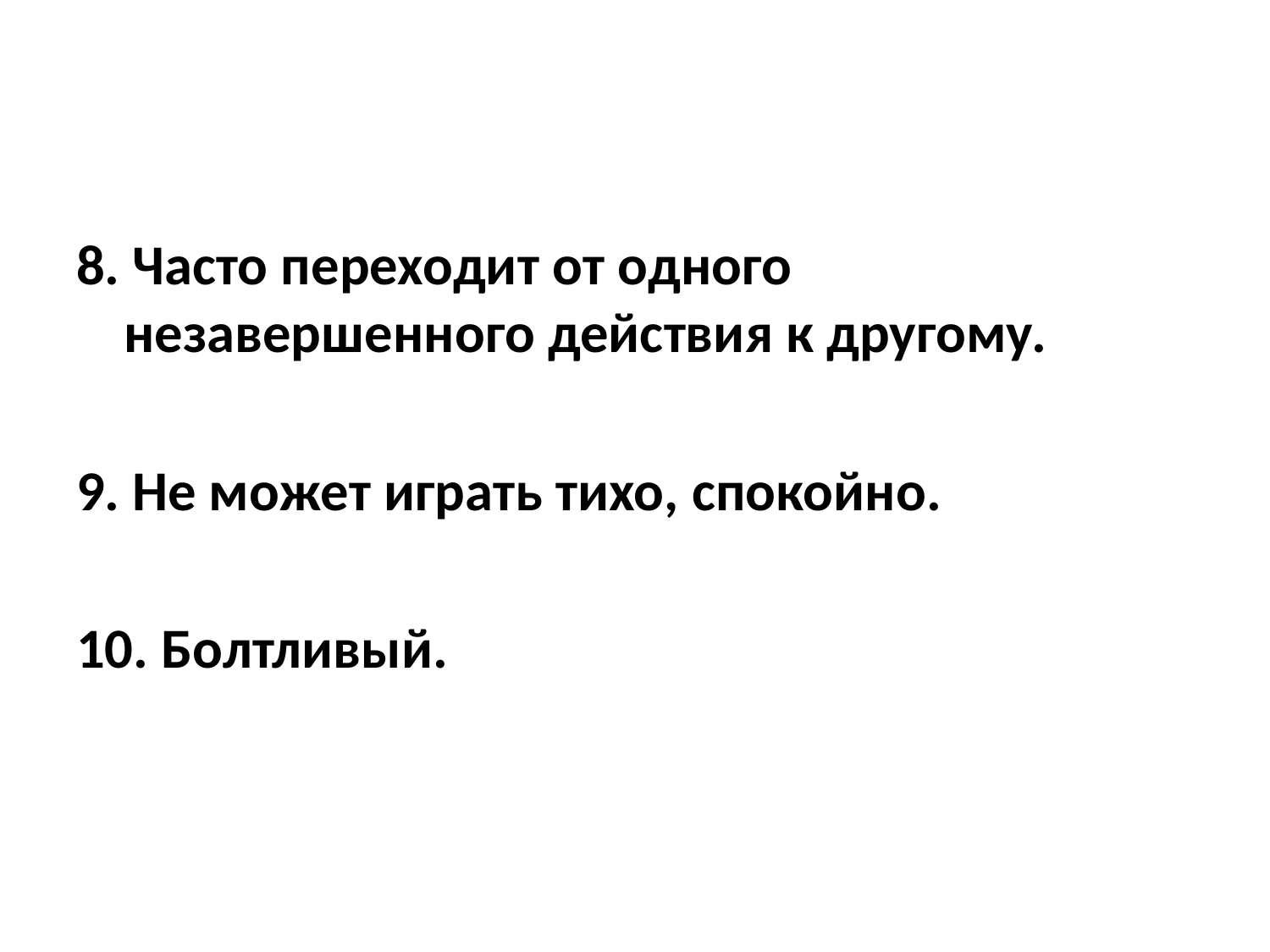

#
8. Часто переходит от одного незавершенного действия к другому.

9. Не может играть тихо, спокойно.

10. Болтливый.